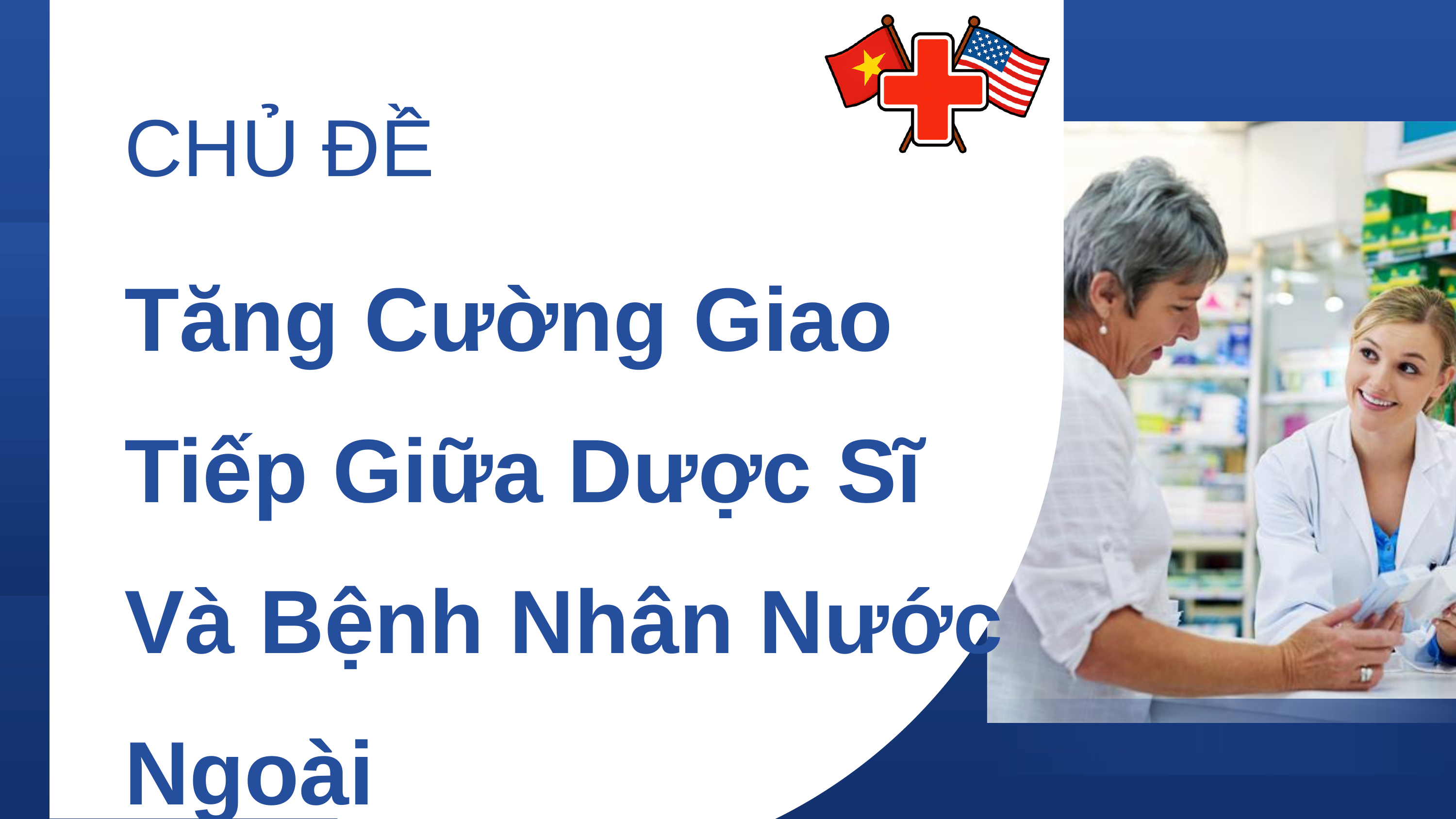

CHỦ ĐỀ

Tăng Cường Giao Tiếp Giữa Dược Sĩ Và Bệnh Nhân Nước Ngoài